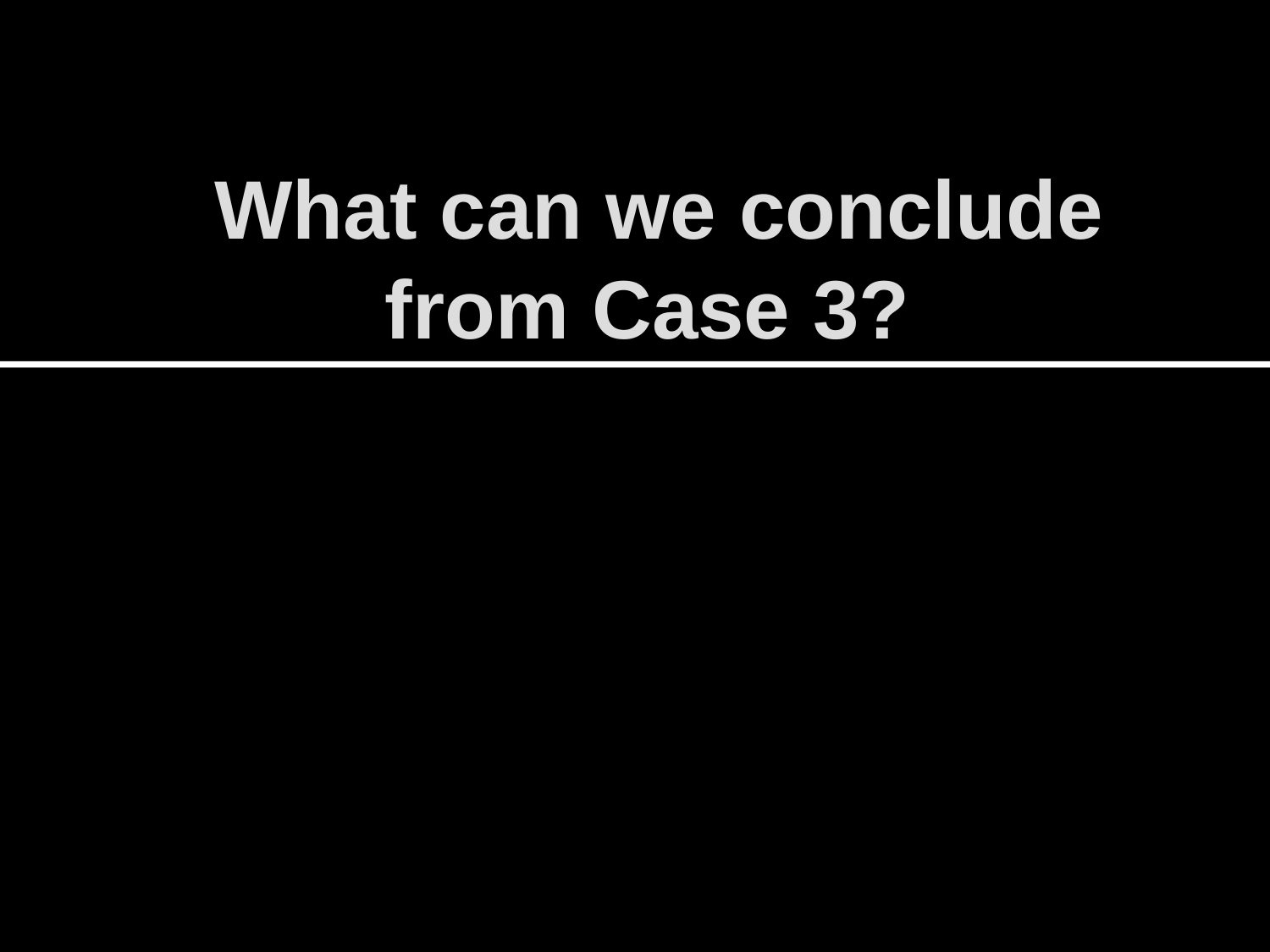

# What can we conclude from Case 3?